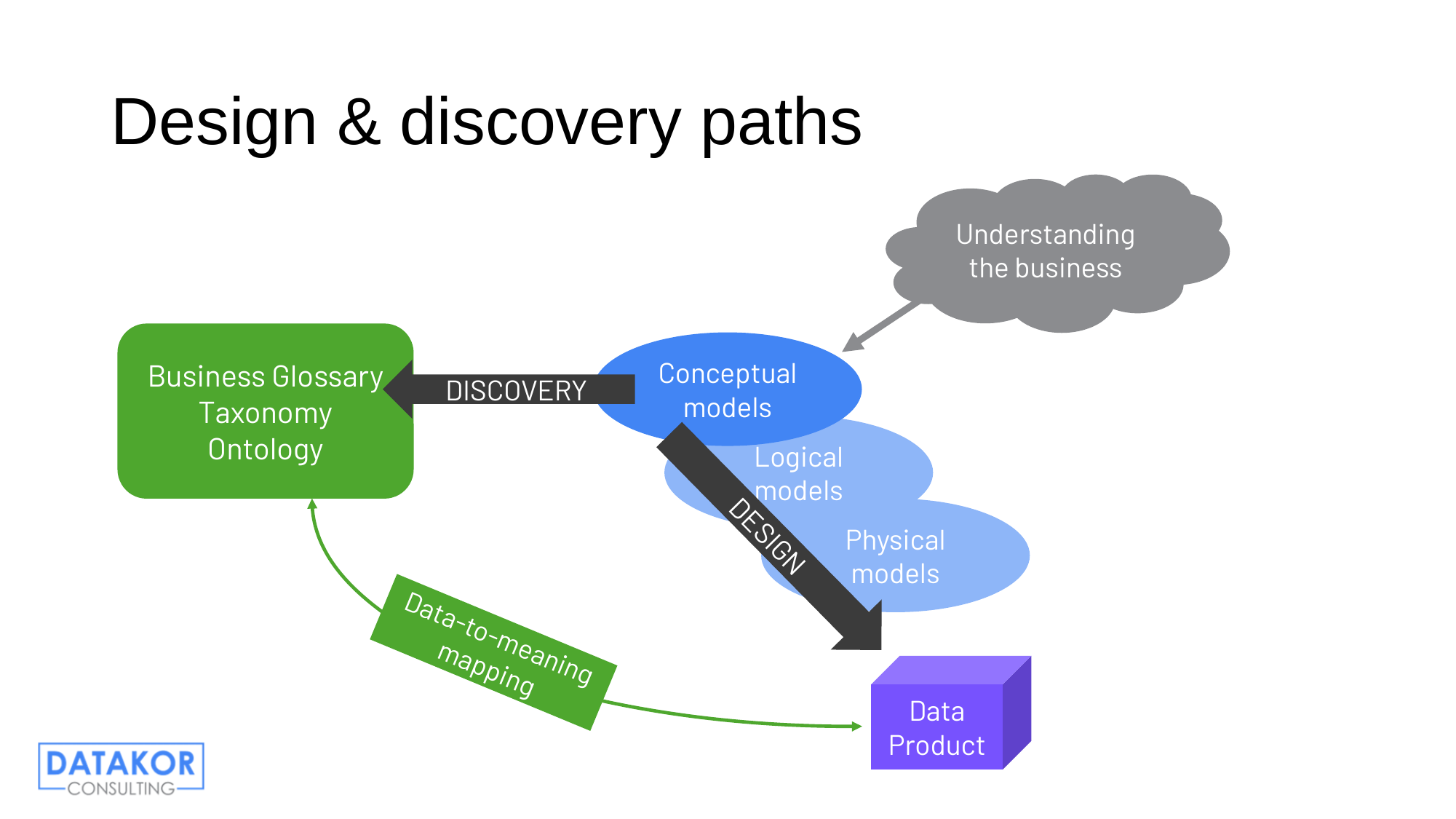

# Design & discovery paths
Understanding the business

Business Glossary
Taxonomy
Ontology
Conceptual models
DISCOVERY
Logical models
Physical models
DESIGN
Data-to-meaning mapping
Data Product